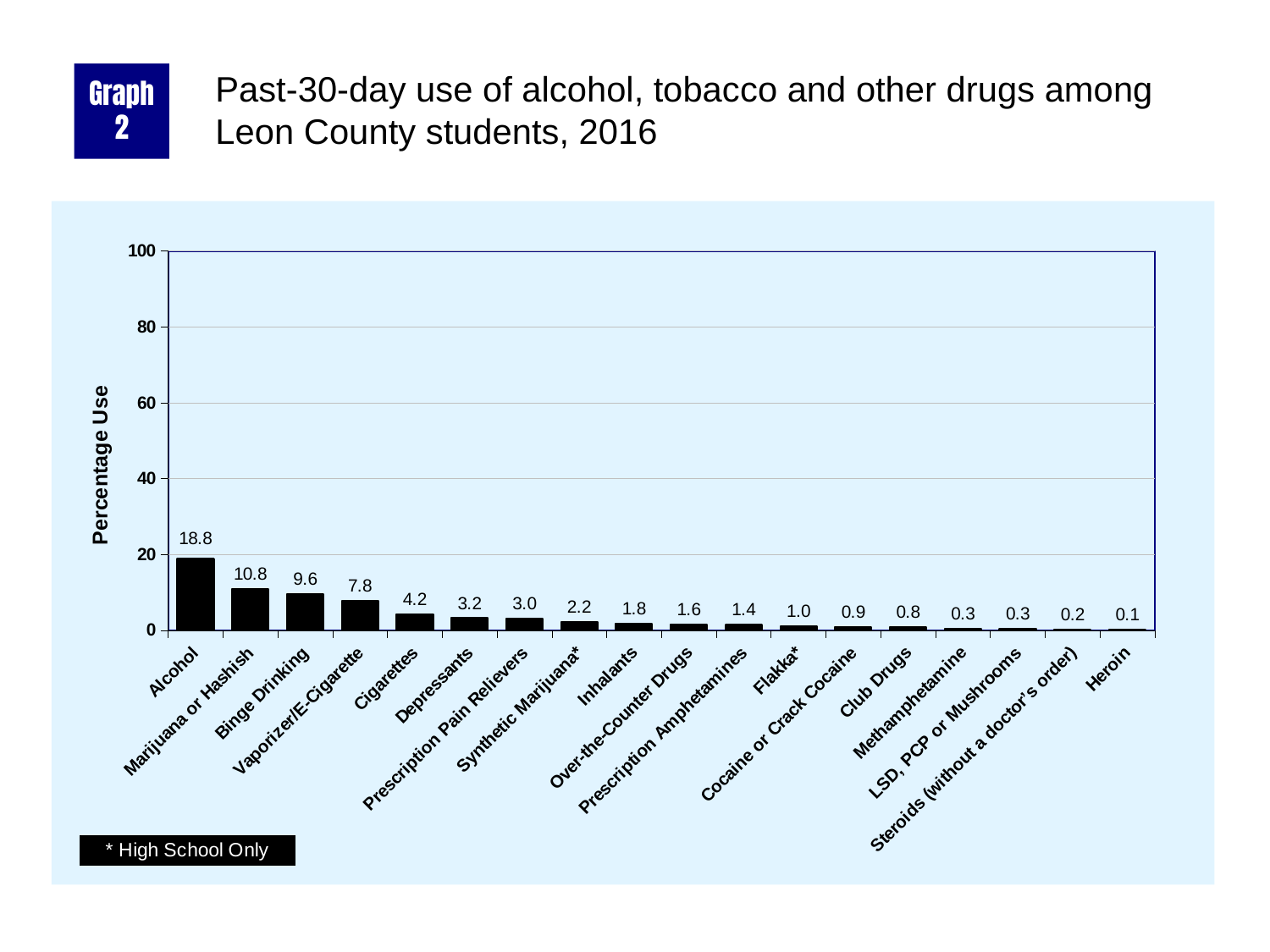

Graph 2
Past-30-day use of alcohol, tobacco and other drugs among Leon County students, 2016

### Chart

| Category |  |
|---|---|
| Alcohol | 18.8 |
| Marijuana or Hashish | 10.8 |
| Binge Drinking | 9.6 |
| Vaporizer/E-Cigarette | 7.8 |
| Cigarettes | 4.2 |
| Depressants | 3.2 |
| Prescription Pain Relievers | 3.0 |
| Synthetic Marijuana* | 2.2 |
| Inhalants | 1.8 |
| Over-the-Counter Drugs | 1.6 |
| Prescription Amphetamines | 1.4 |
| Flakka* | 1.0 |
| Cocaine or Crack Cocaine | 0.9 |
| Club Drugs | 0.8 |
| Methamphetamine | 0.3 |
| LSD, PCP or Mushrooms | 0.3 |
| Steroids (without a doctor’s order) | 0.2 |
| Heroin | 0.1 |